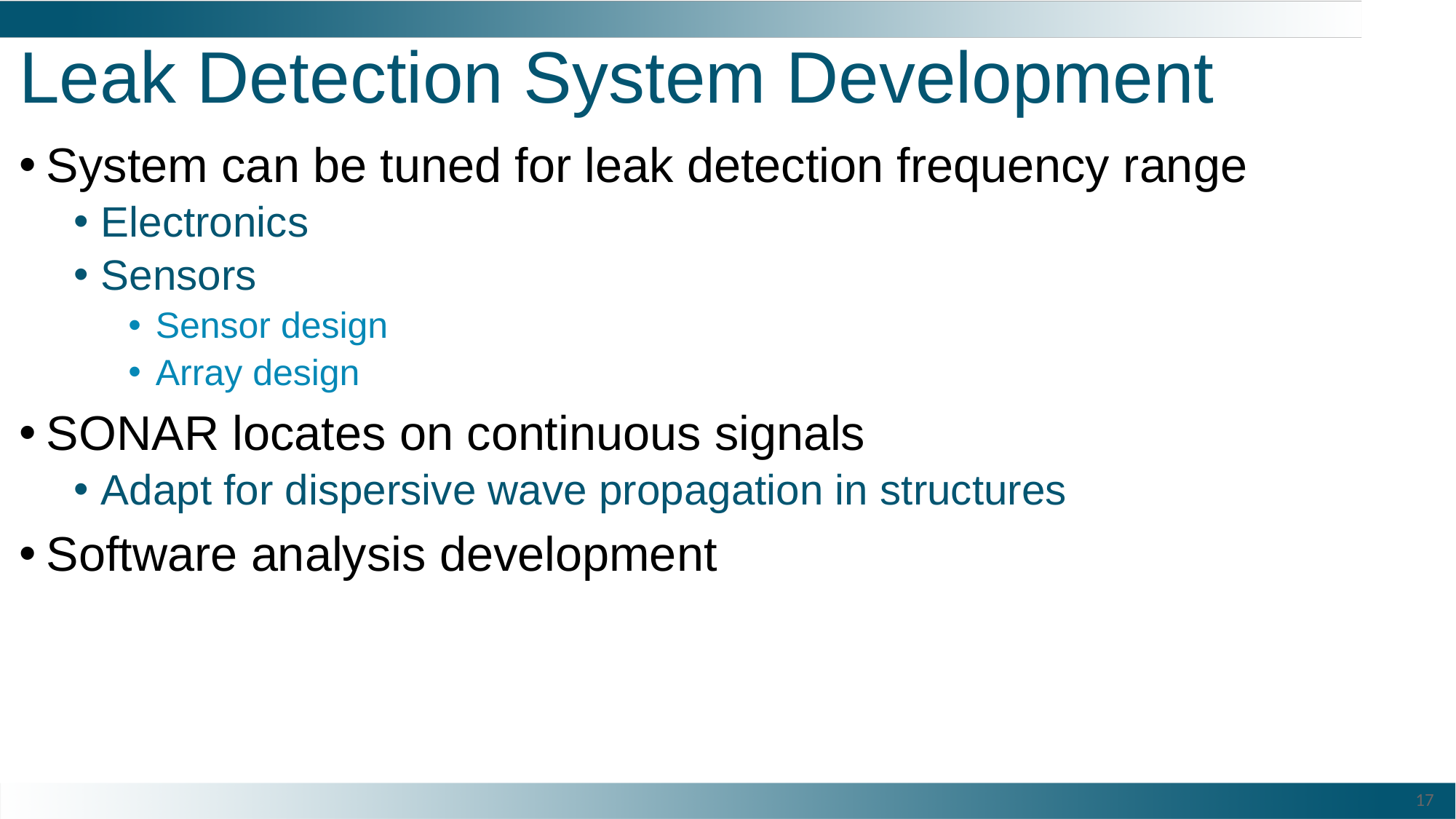

# Leak Detection System Development
System can be tuned for leak detection frequency range
Electronics
Sensors
Sensor design
Array design
SONAR locates on continuous signals
Adapt for dispersive wave propagation in structures
Software analysis development

17